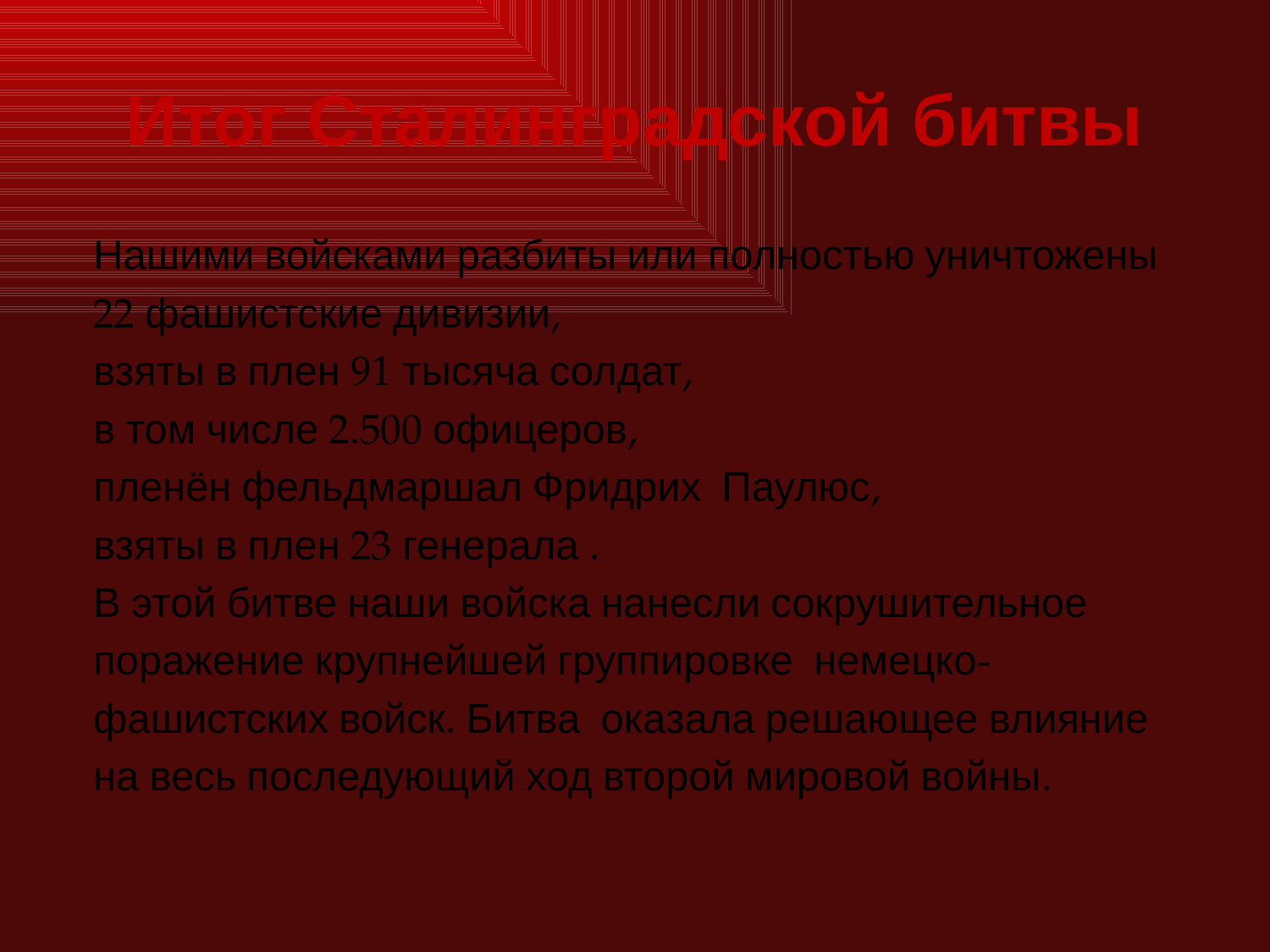

# Итог Сталинградской битвы
Нашими войсками разбиты или полностью уничтожены
22 фашистские дивизии,
взяты в плен 91 тысяча солдат,
в том числе 2.500 офицеров,
пленён фельдмаршал Фридрих  Паулюс,
взяты в плен 23 генерала .
В этой битве наши войска нанесли сокрушительное
поражение крупнейшей группировке  немецко-
фашистских войск. Битва  оказала решающее влияние
на весь последующий ход второй мировой войны.